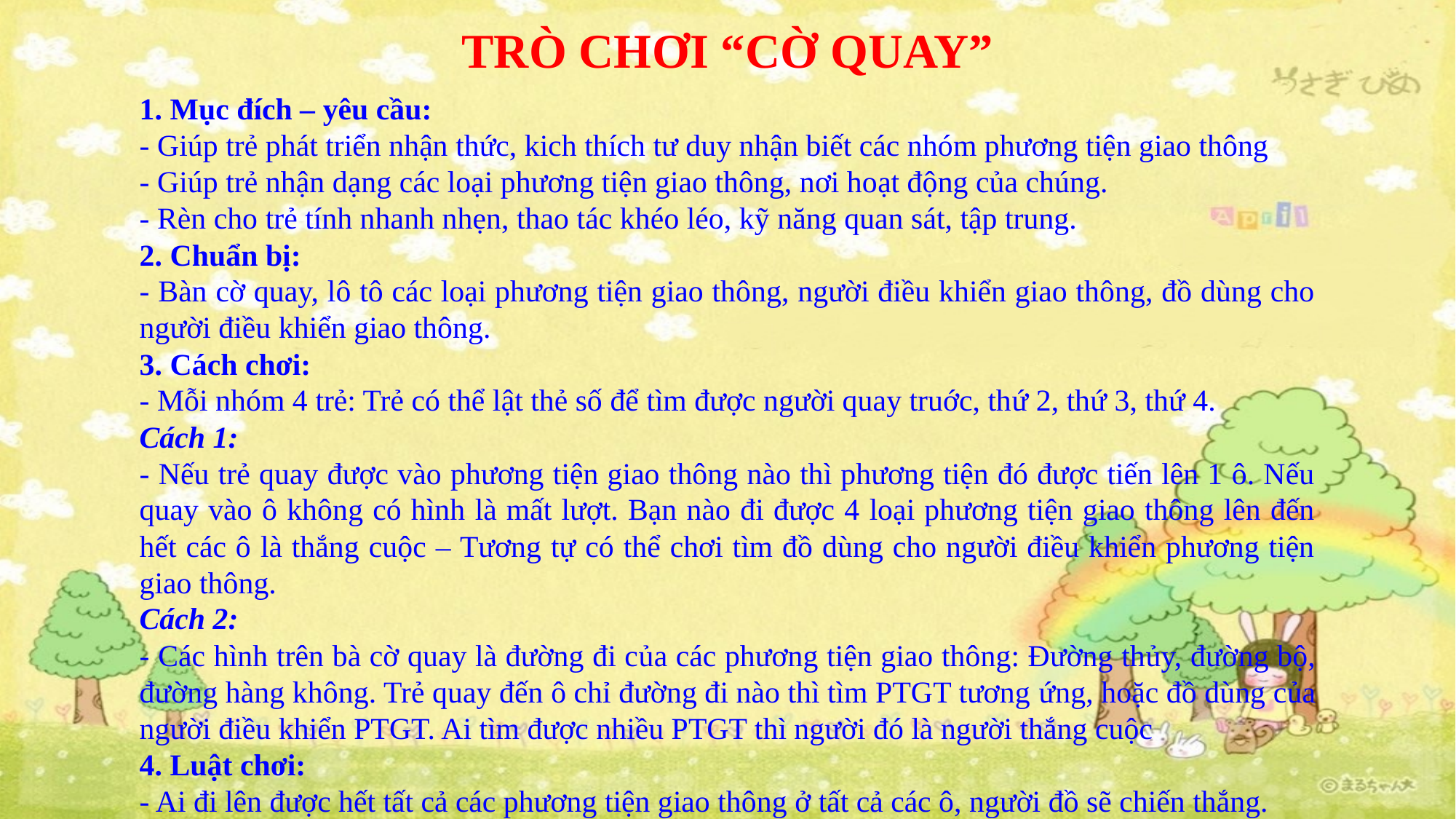

TRÒ CHƠI “CỜ QUAY”
1. Mục đích – yêu cầu:
- Giúp trẻ phát triển nhận thức, kich thích tư duy nhận biết các nhóm phương tiện giao thông
- Giúp trẻ nhận dạng các loại phương tiện giao thông, nơi hoạt động của chúng.
- Rèn cho trẻ tính nhanh nhẹn, thao tác khéo léo, kỹ năng quan sát, tập trung.
2. Chuẩn bị:
- Bàn cờ quay, lô tô các loại phương tiện giao thông, người điều khiển giao thông, đồ dùng cho người điều khiển giao thông.
3. Cách chơi:
- Mỗi nhóm 4 trẻ: Trẻ có thể lật thẻ số để tìm được người quay truớc, thứ 2, thứ 3, thứ 4.
Cách 1:
- Nếu trẻ quay được vào phương tiện giao thông nào thì phương tiện đó được tiến lên 1 ô. Nếu quay vào ô không có hình là mất lượt. Bạn nào đi được 4 loại phương tiện giao thông lên đến hết các ô là thắng cuộc – Tương tự có thể chơi tìm đồ dùng cho người điều khiển phương tiện giao thông.
Cách 2:
- Các hình trên bà cờ quay là đường đi của các phương tiện giao thông: Đường thủy, đường bộ, đường hàng không. Trẻ quay đến ô chỉ đường đi nào thì tìm PTGT tương ứng, hoặc đồ dùng của người điều khiển PTGT. Ai tìm được nhiều PTGT thì người đó là người thắng cuộc
4. Luật chơi:
- Ai đi lên được hết tất cả các phương tiện giao thông ở tất cả các ô, người đồ sẽ chiến thắng.